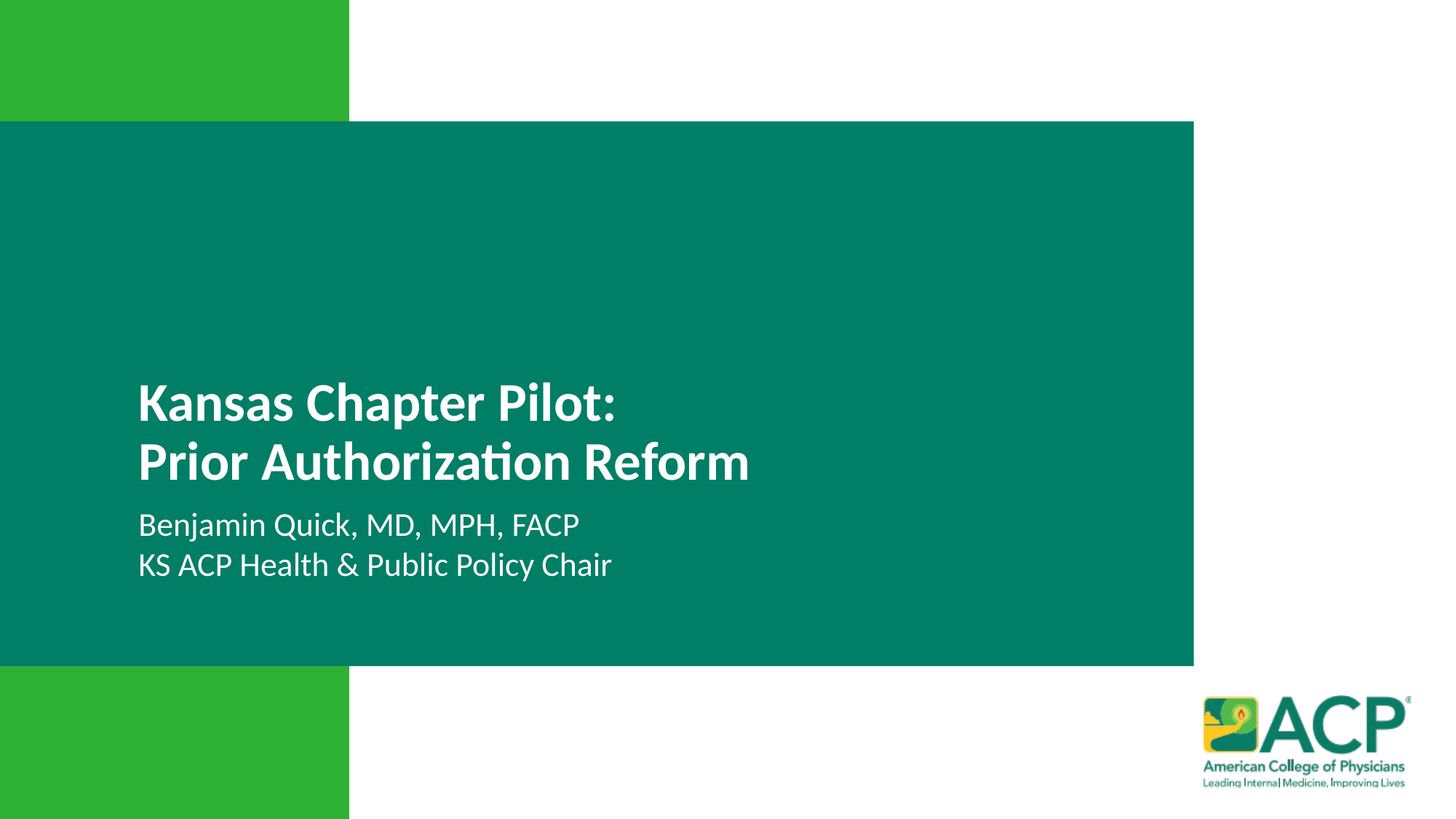

# Kansas Chapter Pilot: Prior Authorization Reform
Benjamin Quick, MD, MPH, FACP
KS ACP Health & Public Policy Chair